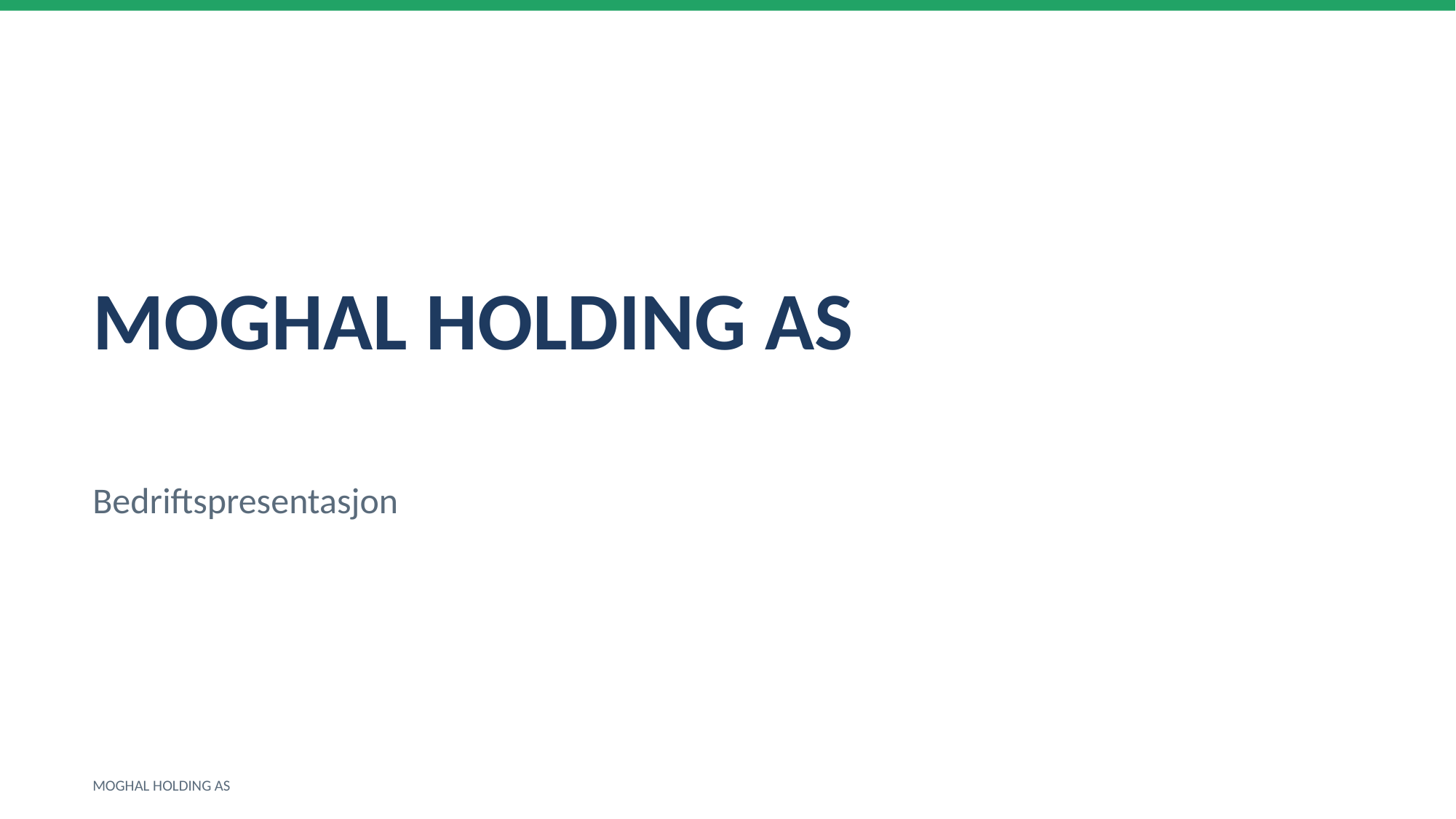

MOGHAL HOLDING AS
Bedriftspresentasjon
MOGHAL HOLDING AS